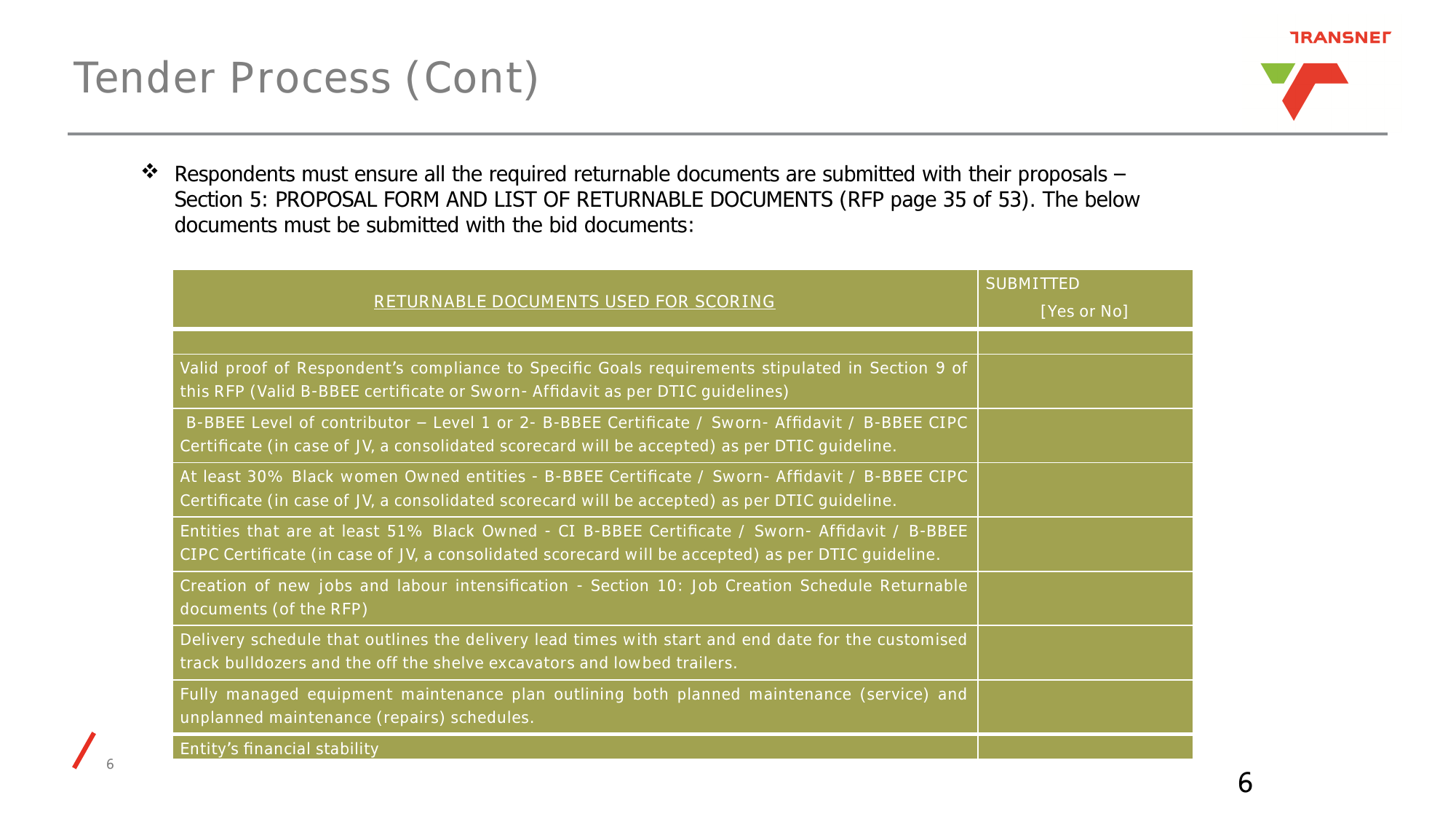

# Tender Process (Cont)
Respondents must ensure all the required returnable documents are submitted with their proposals – Section 5: PROPOSAL FORM AND LIST OF RETURNABLE DOCUMENTS (RFP page 35 of 53). The below documents must be submitted with the bid documents:
| RETURNABLE DOCUMENTS USED FOR SCORING | SUBMITTED [Yes or No] |
| --- | --- |
|  |  |
| Valid proof of Respondent’s compliance to Specific Goals requirements stipulated in Section 9 of this RFP (Valid B-BBEE certificate or Sworn- Affidavit as per DTIC guidelines) |  |
| B-BBEE Level of contributor – Level 1 or 2- B-BBEE Certificate / Sworn- Affidavit / B-BBEE CIPC Certificate (in case of JV, a consolidated scorecard will be accepted) as per DTIC guideline. |  |
| At least 30% Black women Owned entities - B-BBEE Certificate / Sworn- Affidavit / B-BBEE CIPC Certificate (in case of JV, a consolidated scorecard will be accepted) as per DTIC guideline. |  |
| Entities that are at least 51% Black Owned - CI B-BBEE Certificate / Sworn- Affidavit / B-BBEE CIPC Certificate (in case of JV, a consolidated scorecard will be accepted) as per DTIC guideline. |  |
| Creation of new jobs and labour intensification - Section 10: Job Creation Schedule Returnable documents (of the RFP) |  |
| Delivery schedule that outlines the delivery lead times with start and end date for the customised track bulldozers and the off the shelve excavators and lowbed trailers. |  |
| Fully managed equipment maintenance plan outlining both planned maintenance (service) and unplanned maintenance (repairs) schedules. |  |
| Entity’s financial stability |  |
6